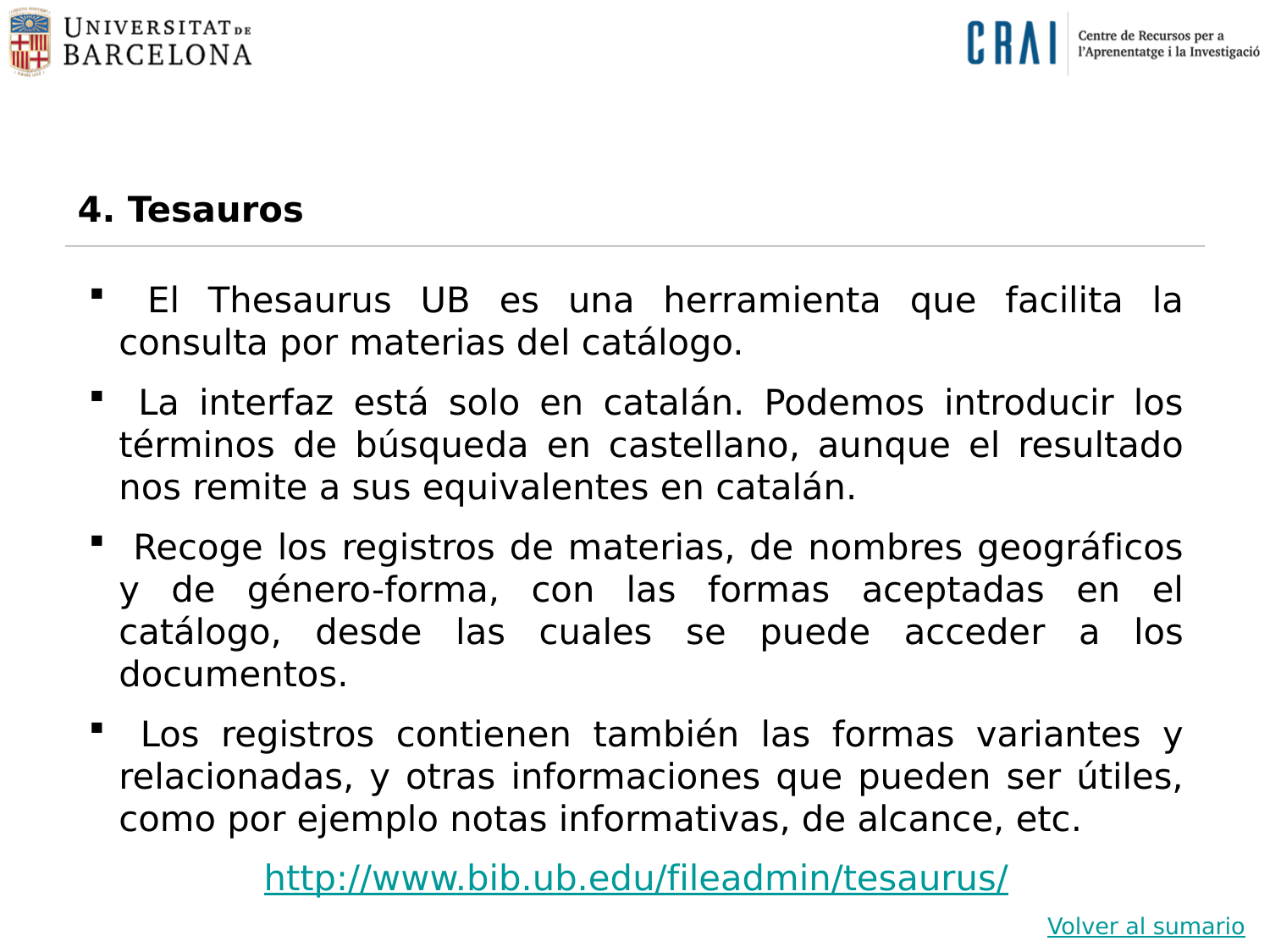

4. Tesauros

 El Thesaurus UB es una herramienta que facilita la consulta por materias del catálogo.
 La interfaz está solo en catalán. Podemos introducir los términos de búsqueda en castellano, aunque el resultado nos remite a sus equivalentes en catalán.
 Recoge los registros de materias, de nombres geográficos y de género-forma, con las formas aceptadas en el catálogo, desde las cuales se puede acceder a los documentos.
 Los registros contienen también las formas variantes y relacionadas, y otras informaciones que pueden ser útiles, como por ejemplo notas informativas, de alcance, etc.
http://www.bib.ub.edu/fileadmin/tesaurus/
Volver al sumario